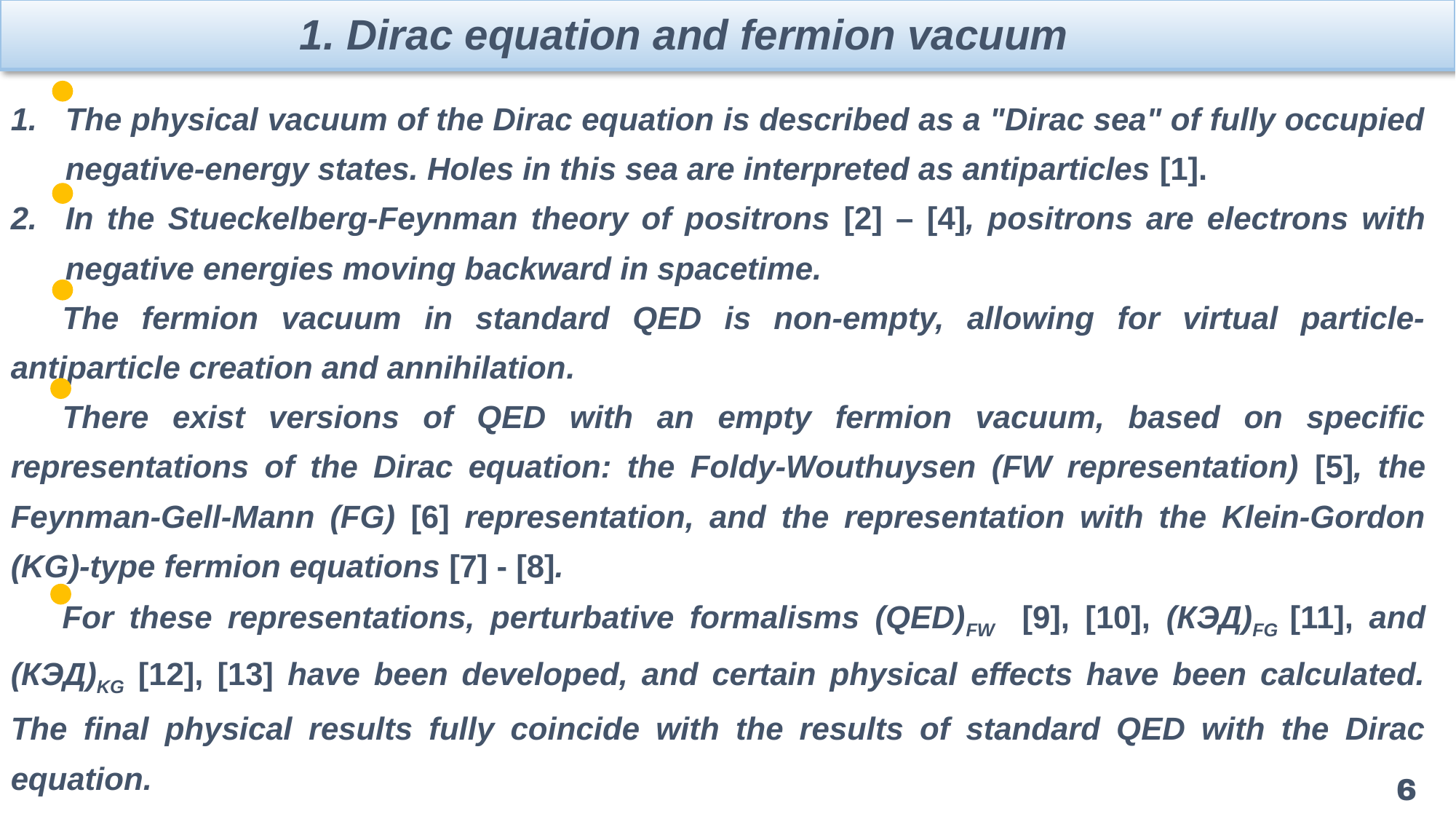

1. Dirac equation and fermion vacuum

The physical vacuum of the Dirac equation is described as a "Dirac sea" of fully occupied negative-energy states. Holes in this sea are interpreted as antiparticles [1].
In the Stueckelberg-Feynman theory of positrons [2] – [4], positrons are electrons with negative energies moving backward in spacetime.
The fermion vacuum in standard QED is non-empty, allowing for virtual particle-antiparticle creation and annihilation.
There exist versions of QED with an empty fermion vacuum, based on specific representations of the Dirac equation: the Foldy-Wouthuysen (FW representation) [5], the Feynman-Gell-Mann (FG) [6] representation, and the representation with the Klein-Gordon (KG)-type fermion equations [7] - [8].
For these representations, perturbative formalisms (QED)FW  [9], [10], (КЭД)FG [11], and (КЭД)KG [12], [13] have been developed, and certain physical effects have been calculated. The final physical results fully coincide with the results of standard QED with the Dirac equation.

6